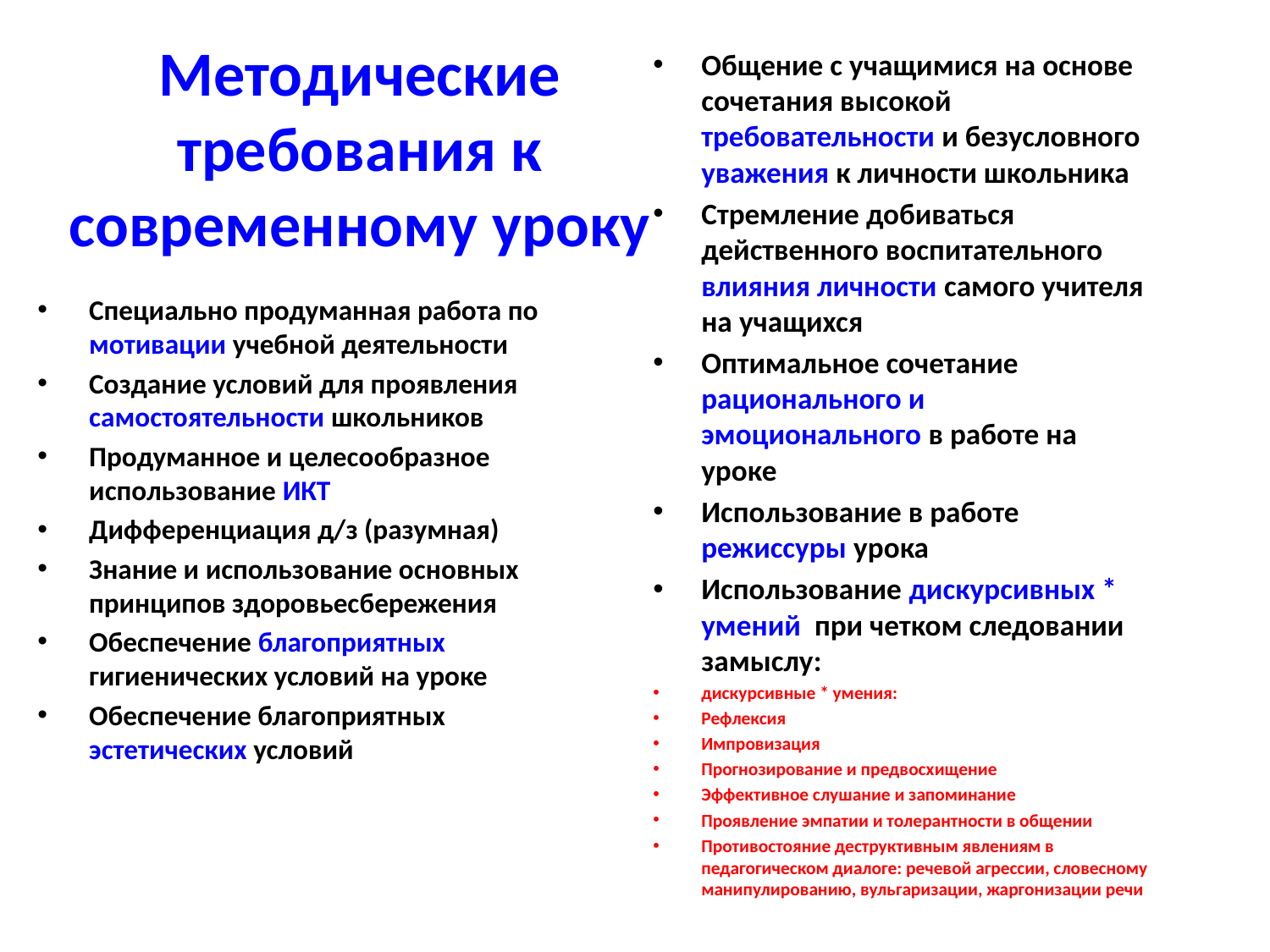

# Методические требования к современному уроку
Общение с учащимися на основе сочетания высокой требовательности и безусловного уважения к личности школьника
Стремление добиваться действенного воспитательного влияния личности самого учителя на учащихся
Оптимальное сочетание рационального и эмоционального в работе на уроке
Использование в работе режиссуры урока
Использование дискурсивных * умений  при четком следовании замыслу:
дискурсивные * умения:
Рефлексия
Импровизация
Прогнозирование и предвосхищение
Эффективное слушание и запоминание
Проявление эмпатии и толерантности в общении
Противостояние деструктивным явлениям в педагогическом диалоге: речевой агрессии, словесному манипулированию, вульгаризации, жаргонизации речи

Специально продуманная работа по мотивации учебной деятельности
Создание условий для проявления самостоятельности школьников
Продуманное и целесообразное использование ИКТ
Дифференциация д/з (разумная)
Знание и использование основных принципов здоровьесбережения
Обеспечение благоприятных гигиенических условий на уроке
Обеспечение благоприятных эстетических условий